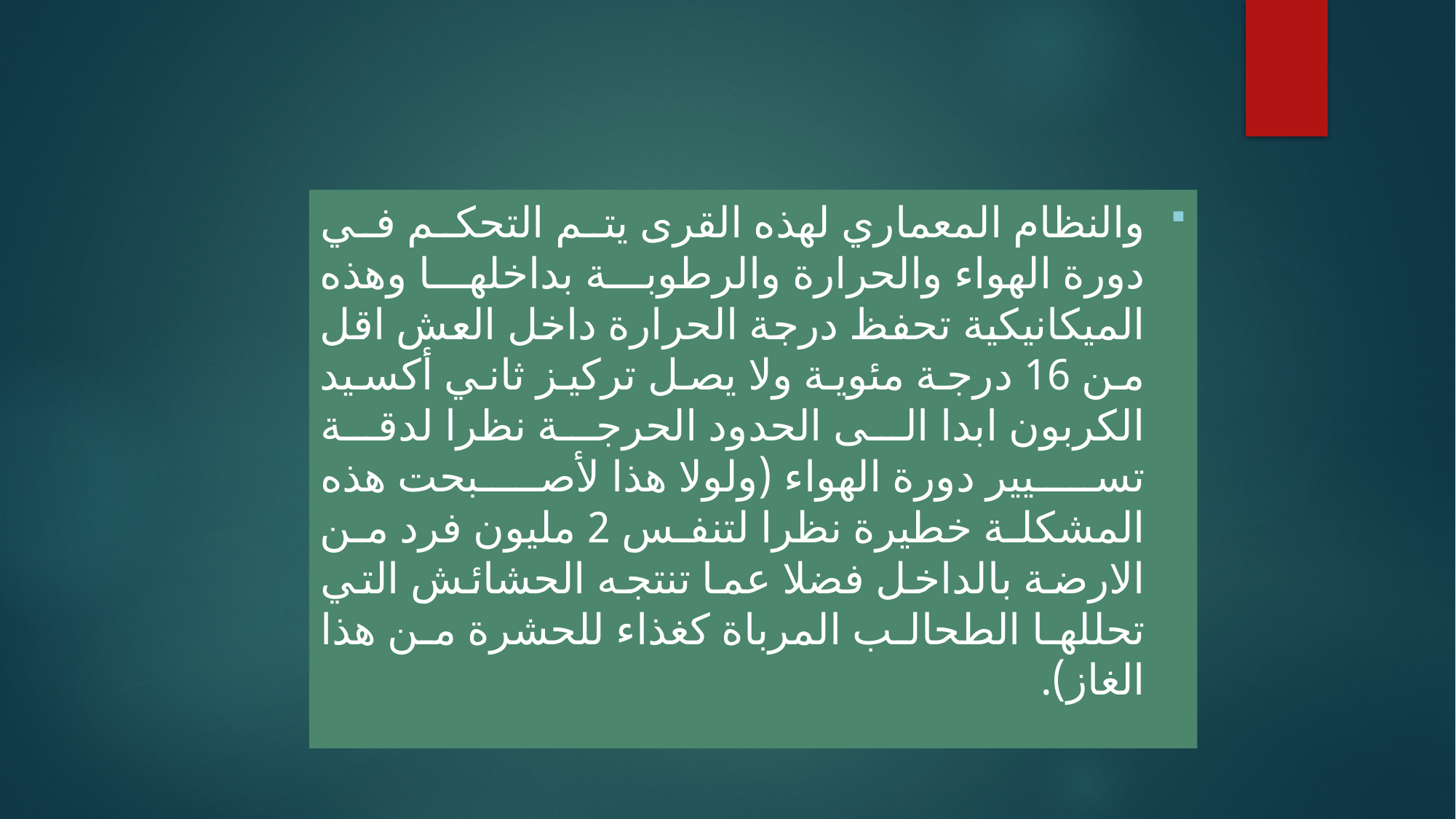

والنظام المعماري لهذه القرى يتم التحكم في دورة الهواء والحرارة والرطوبة بداخلها وهذه الميكانيكية تحفظ درجة الحرارة داخل العش اقل من 16 درجة مئوية ولا يصل تركيز ثاني أكسيد الكربون ابدا الى الحدود الحرجة نظرا لدقة تسيير دورة الهواء (ولولا هذا لأصبحت هذه المشكلة خطيرة نظرا لتنفس 2 مليون فرد من الارضة بالداخل فضلا عما تنتجه الحشائش التي تحللها الطحالب المرباة كغذاء للحشرة من هذا الغاز).